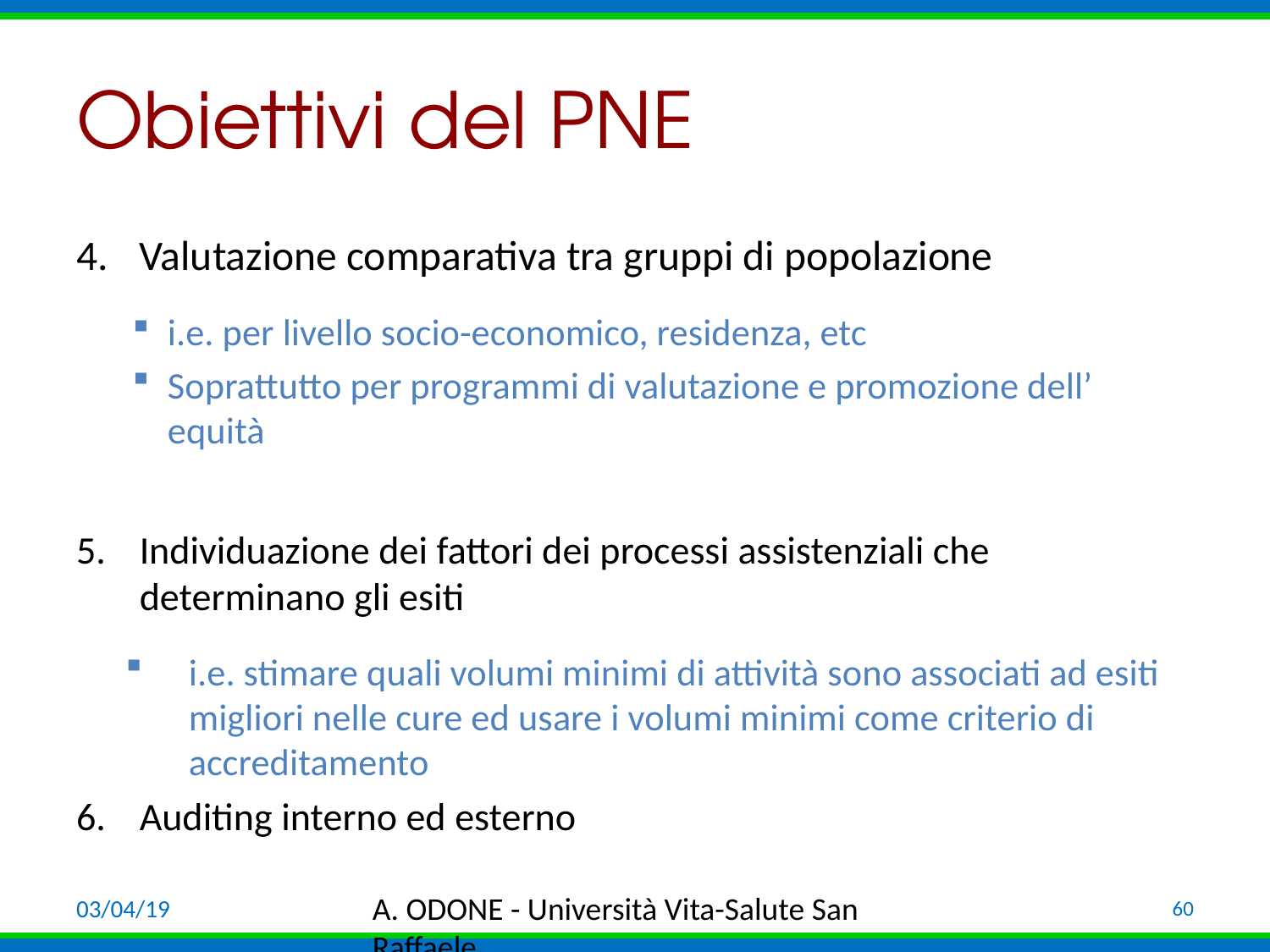

# Obiettivi del PNE
Valutazione comparativa tra gruppi di popolazione

i.e. per livello socio-economico, residenza, etc
Soprattutto per programmi di valutazione e promozione dell’ equità

Individuazione dei fattori dei processi assistenziali che determinano gli esiti

i.e. stimare quali volumi minimi di attività sono associati ad esiti migliori nelle cure ed usare i volumi minimi come criterio di accreditamento
Auditing interno ed esterno
03/04/19
A. ODONE - Università Vita-Salute San Raffaele
60